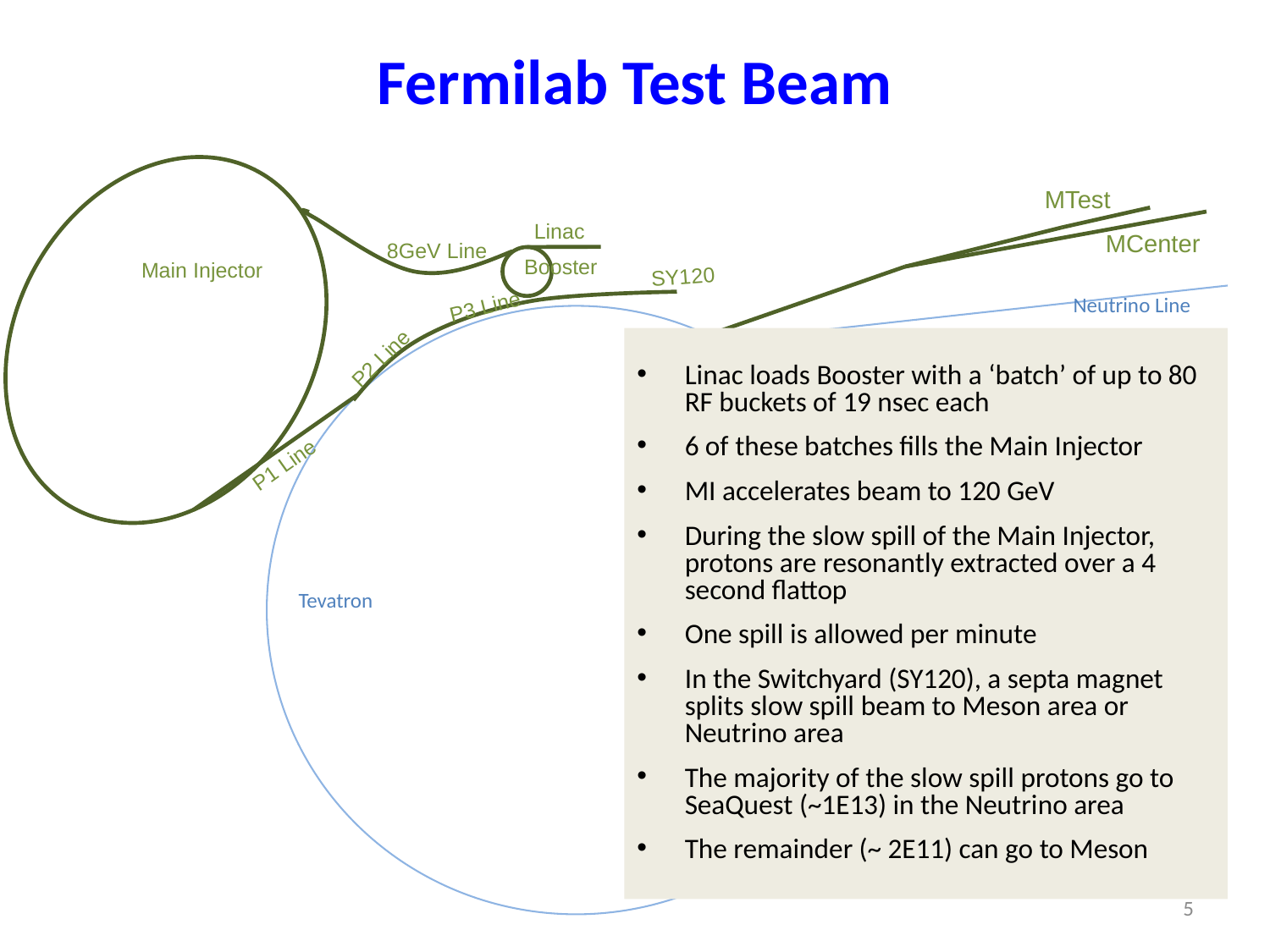

# Fermilab Test Beam

MTest

Linac
MCenter
8GeV Line

Booster
Main Injector
SY120
P3 Line
Neutrino Line

P2 Line
P1 Line
Tevatron
Linac loads Booster with a ‘batch’ of up to 80 RF buckets of 19 nsec each
6 of these batches fills the Main Injector
MI accelerates beam to 120 GeV
During the slow spill of the Main Injector, protons are resonantly extracted over a 4 second flattop
One spill is allowed per minute
In the Switchyard (SY120), a septa magnet splits slow spill beam to Meson area or Neutrino area
The majority of the slow spill protons go to SeaQuest (~1E13) in the Neutrino area
The remainder (~ 2E11) can go to Meson
5